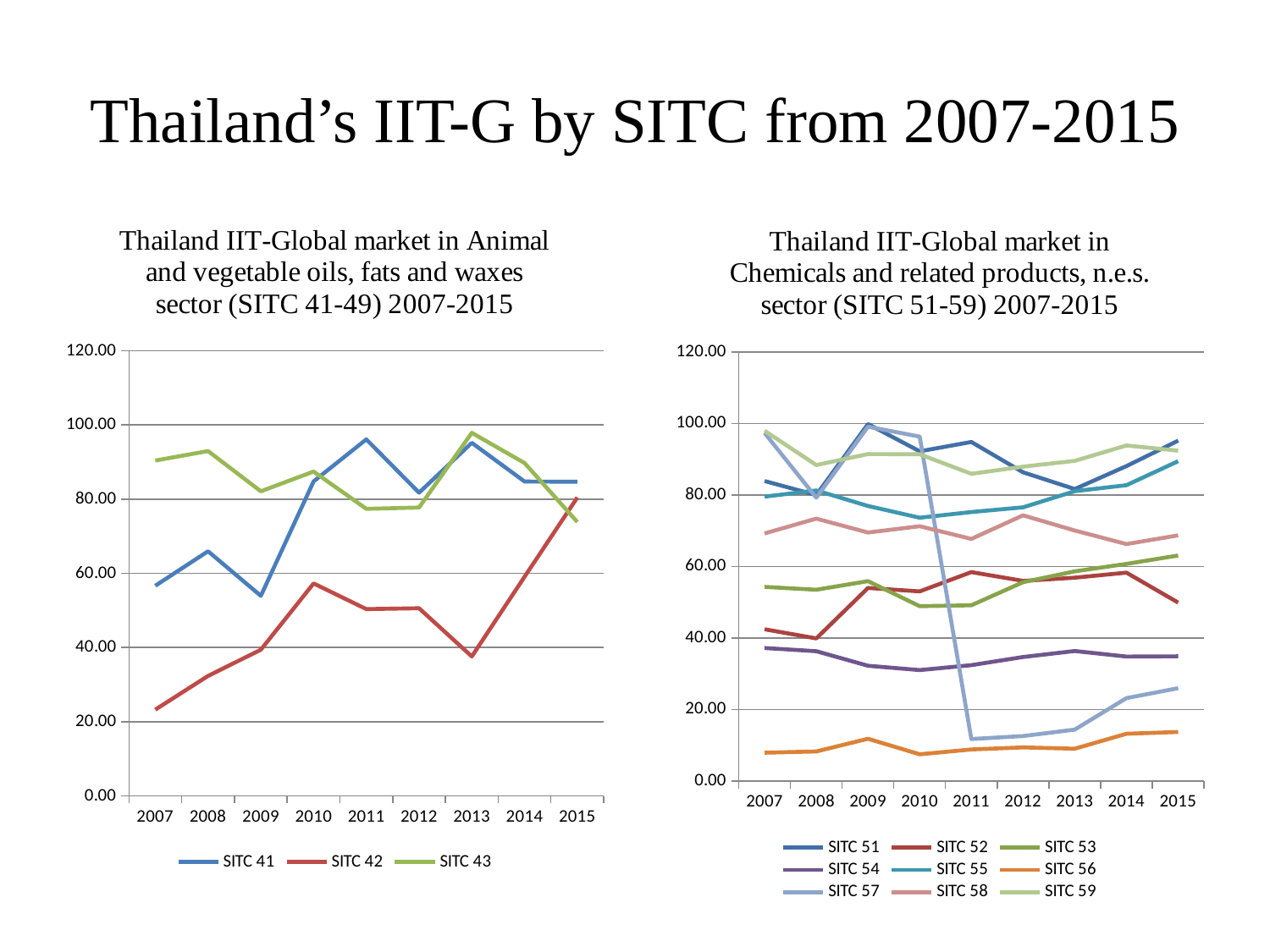

# Thailand’s IIT-G by SITC from 2007-2015

### Chart: Thailand IIT-Global market in Animal and vegetable oils, fats and waxes sector (SITC 41-49) 2007-2015

| Category | SITC 41 | SITC 42 | SITC 43 |
|---|---|---|---|
| 2007 | 56.652129715337864 | 23.262279535303232 | 90.4018935547654 |
| 2008 | 65.95024661358795 | 32.349635233622294 | 92.96203243256865 |
| 2009 | 53.930914931607305 | 39.41556233287441 | 82.11458773641034 |
| 2010 | 84.78546851683576 | 57.278298792421175 | 87.43486427727738 |
| 2011 | 96.1115674160838 | 50.35880130594202 | 77.39152882069641 |
| 2012 | 81.74186003975059 | 50.59550445825782 | 77.74310502243145 |
| 2013 | 95.19100224756339 | 37.59386309642394 | 97.88142933832135 |
| 2014 | 84.7518476333968 | 59.08915881433071 | 89.73155911695449 |
| 2015 | 84.69053140096618 | 80.45882757483541 | 73.8332727765762 |

### Chart: Thailand IIT-Global market in Chemicals and related products, n.e.s. sector (SITC 51-59) 2007-2015

| Category | SITC 51 | SITC 52 | SITC 53 | SITC 54 | SITC 55 | SITC 56 | SITC 57 | SITC 58 | SITC 59 |
|---|---|---|---|---|---|---|---|---|---|
| 2007 | 83.89080555153049 | 42.41022643704666 | 54.26229442692265 | 37.15930561787758 | 79.52062486889552 | 7.877847079048628 | 97.31892144963287 | 69.23543096849278 | 97.94827930062895 |
| 2008 | 79.97255192523822 | 39.843413414111936 | 53.45820325248264 | 36.2704135679281 | 81.26168381053941 | 8.233568690925663 | 79.23648733659822 | 73.36968599698422 | 88.36205250793758 |
| 2009 | 99.83194332349309 | 53.9734222608516 | 55.870855839562175 | 32.198397864038306 | 76.91238628562077 | 11.772381729821168 | 99.10065230549124 | 69.4889476337838 | 91.42788059629493 |
| 2010 | 92.2087239889834 | 53.00582964747081 | 48.8651044053302 | 30.98045229896135 | 73.6248371990281 | 7.426238784578656 | 96.3125257305471 | 71.24250072458035 | 91.3737544132501 |
| 2011 | 94.81132366219003 | 58.400959540097226 | 49.11853488390654 | 32.369886089279284 | 75.22325899581571 | 8.786554616531497 | 11.705198543935612 | 67.70054767764049 | 85.90586258328979 |
| 2012 | 86.33163647290695 | 55.939283343234365 | 55.57948533364688 | 34.643004082283454 | 76.5249836069401 | 9.356605763554493 | 12.532920438351303 | 74.28753762796498 | 87.90413071621256 |
| 2013 | 81.64825612998567 | 56.84022685150109 | 58.60436198739557 | 36.33003155494121 | 81.04691093167497 | 9.001554299014405 | 14.341388904936268 | 70.04991877894813 | 89.52986815250237 |
| 2014 | 88.06177234769658 | 58.24303660142315 | 60.69705658432297 | 34.77193763629571 | 82.71967485626008 | 13.168880928353945 | 23.13802770661283 | 66.2521354411903 | 93.83105275548844 |
| 2015 | 95.18359342682662 | 49.87698647334459 | 63.04013639647737 | 34.842103999733325 | 89.42873667615372 | 13.682546910858486 | 25.918614135420256 | 68.68276274354297 | 92.37753824218173 |